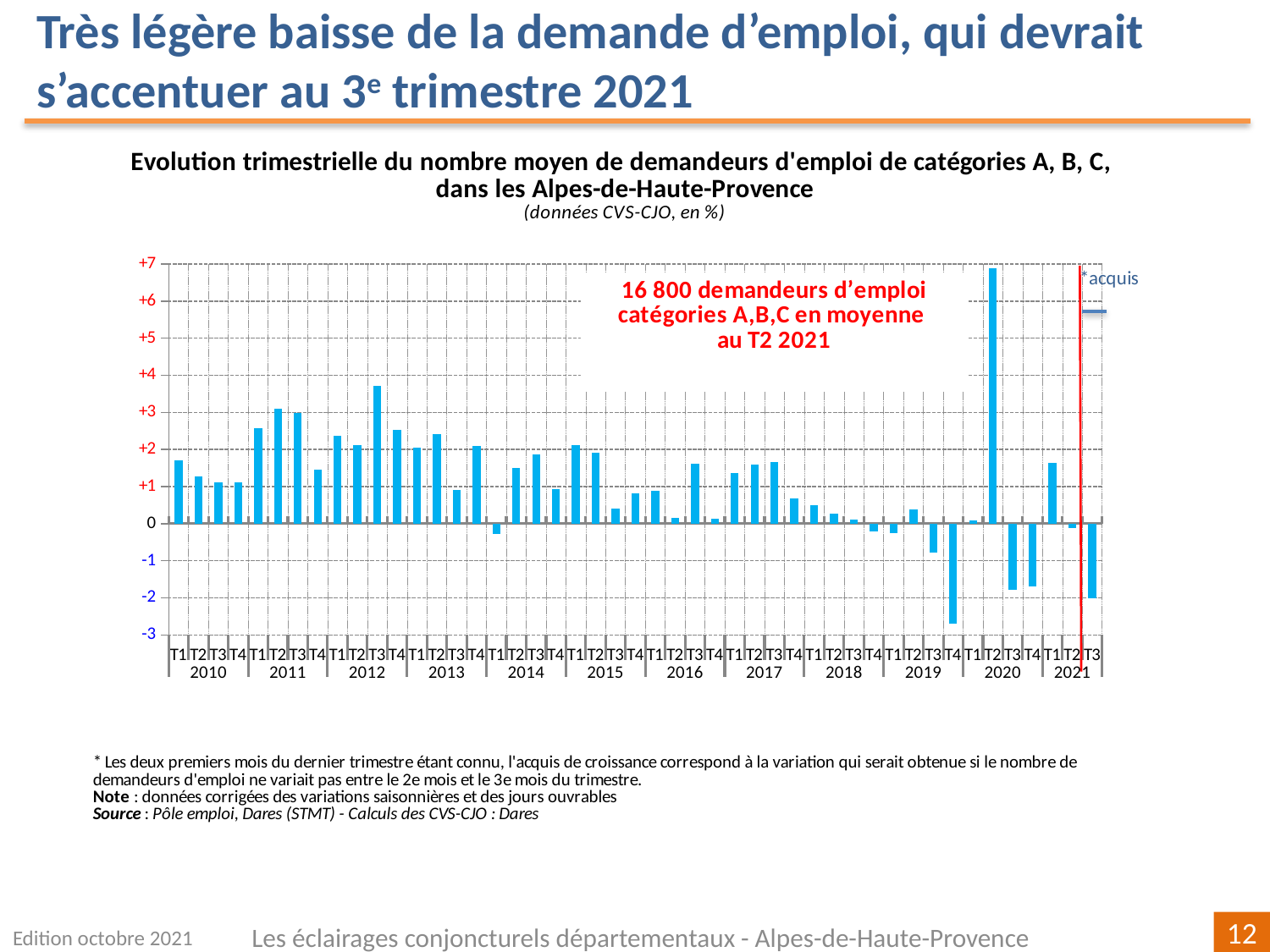

Très légère baisse de la demande d’emploi, qui devrait s’accentuer au 3e trimestre 2021

### Chart

| Category |  |
|---|---|
| T1 | 1.7073987278205527 |
| T2 | 1.283739302172493 |
| T3 | 1.104972375690605 |
| T4 | 1.1250401800064314 |
| T1 | 2.574698029243483 |
| T2 | 3.098853424233039 |
| T3 | 2.975653742110018 |
| T4 | 1.4594279042615232 |
| T1 | 2.35903337169161 |
| T2 | 2.1079258010118007 |
| T3 | 3.715937241948808 |
| T4 | 2.52123142250531 |
| T1 | 2.045042712917433 |
| T2 | 2.4099441907661 |
| T3 | 0.9165221699281689 |
| T4 | 2.086401570937668 |
| T1 | -0.28853089685020317 |
| T2 | 1.4950566674704513 |
| T3 | 1.8769303872653964 |
| T4 | 0.9328358208955168 |
| T1 | 2.1256931608133245 |
| T2 | 1.9230769230769162 |
| T3 | 0.39955604883463725 |
| T4 | 0.8180411231483609 |
| T1 | 0.8771929824561431 |
| T2 | 0.15217391304347405 |
| T3 | 1.6279574560451593 |
| T4 | 0.128150363092705 |
| T1 | 1.3651877133105783 |
| T2 | 1.5993265993266004 |
| T3 | 1.6570008285004212 |
| T4 | 0.6723716381417999 |
| T1 | 0.5059704513256325 |
| T2 | 0.2617801047120505 |
| T3 | 0.10042177144002906 |
| T4 | -0.2207062600320886 |
| T1 | -0.2614116227629304 |
| T2 | 0.38306451612903913 |
| T3 | -0.7832898172323799 |
| T4 | -2.692307692307694 |
| T1 | 0.08321198252547735 |
| T2 | 6.880066514238203 |
| T3 | -1.7891870867366877 |
| T4 | -1.7029702970296934 |
| T1 | 1.631748589846893 |
| T2 | -0.11892963330030204 |
| T3 | -2.0043659456241425 |
Edition octobre 2021
Les éclairages conjoncturels départementaux - Alpes-de-Haute-Provence
12